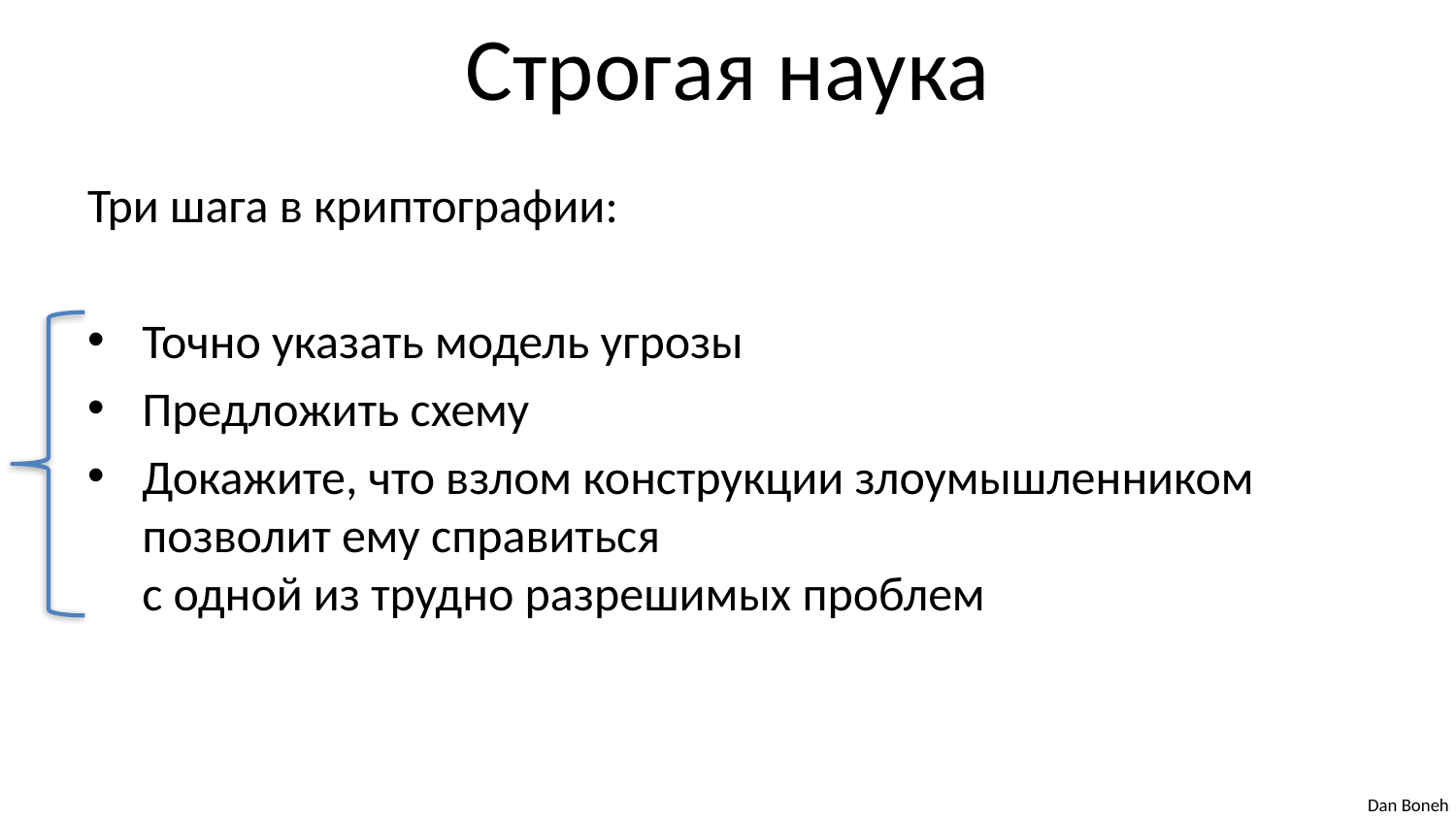

# Строгая наука
Три шага в криптографии:

Точно указать модель угрозы
Предложить схему
Докажите, что взлом конструкции злоумышленником позволит ему справиться
с одной из трудно разрешимых проблем